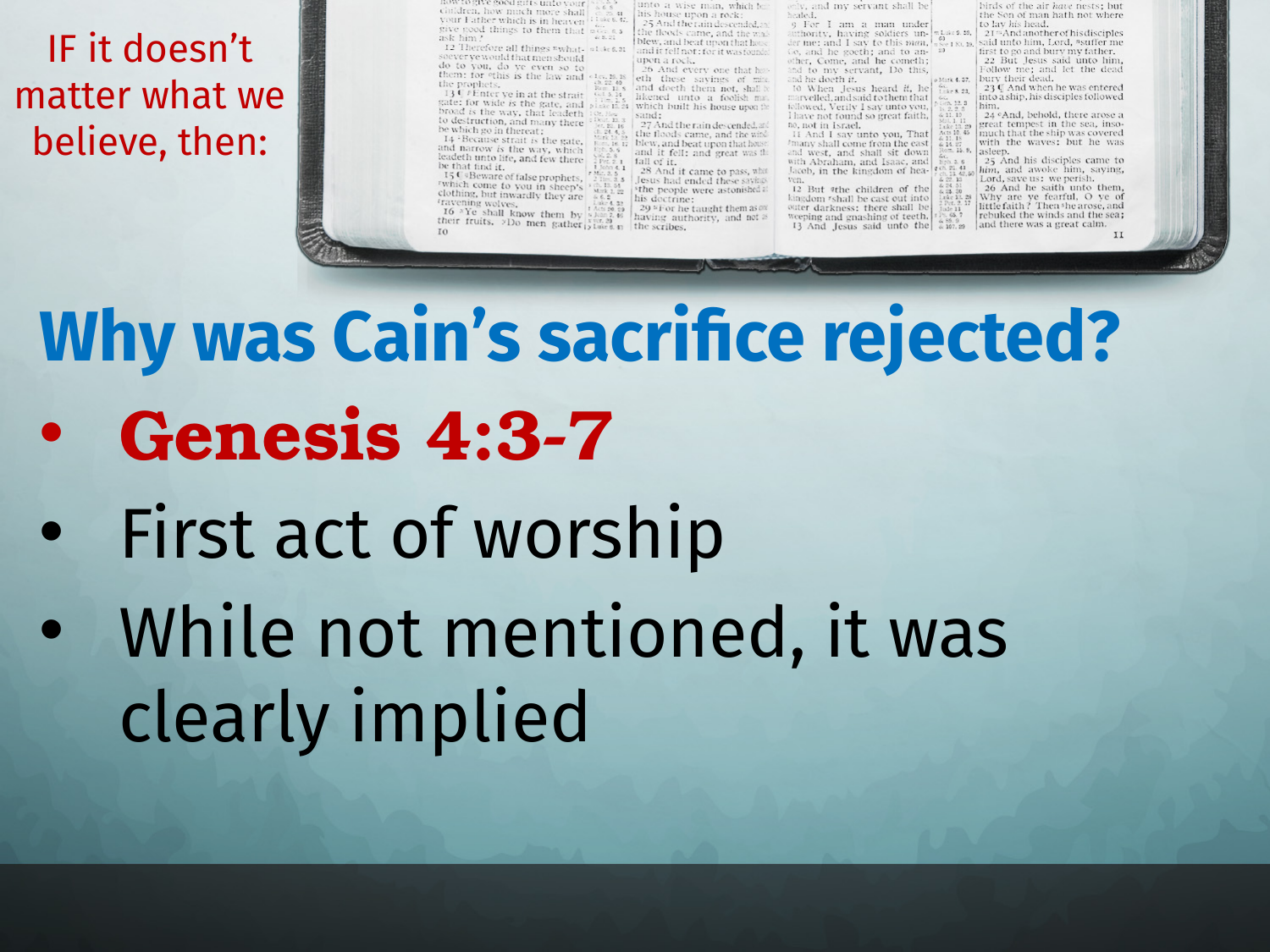

# IF it doesn’t matter what we believe, then:
Why was Cain’s sacrifice rejected?
Genesis 4:3-7
First act of worship
While not mentioned, it was clearly implied